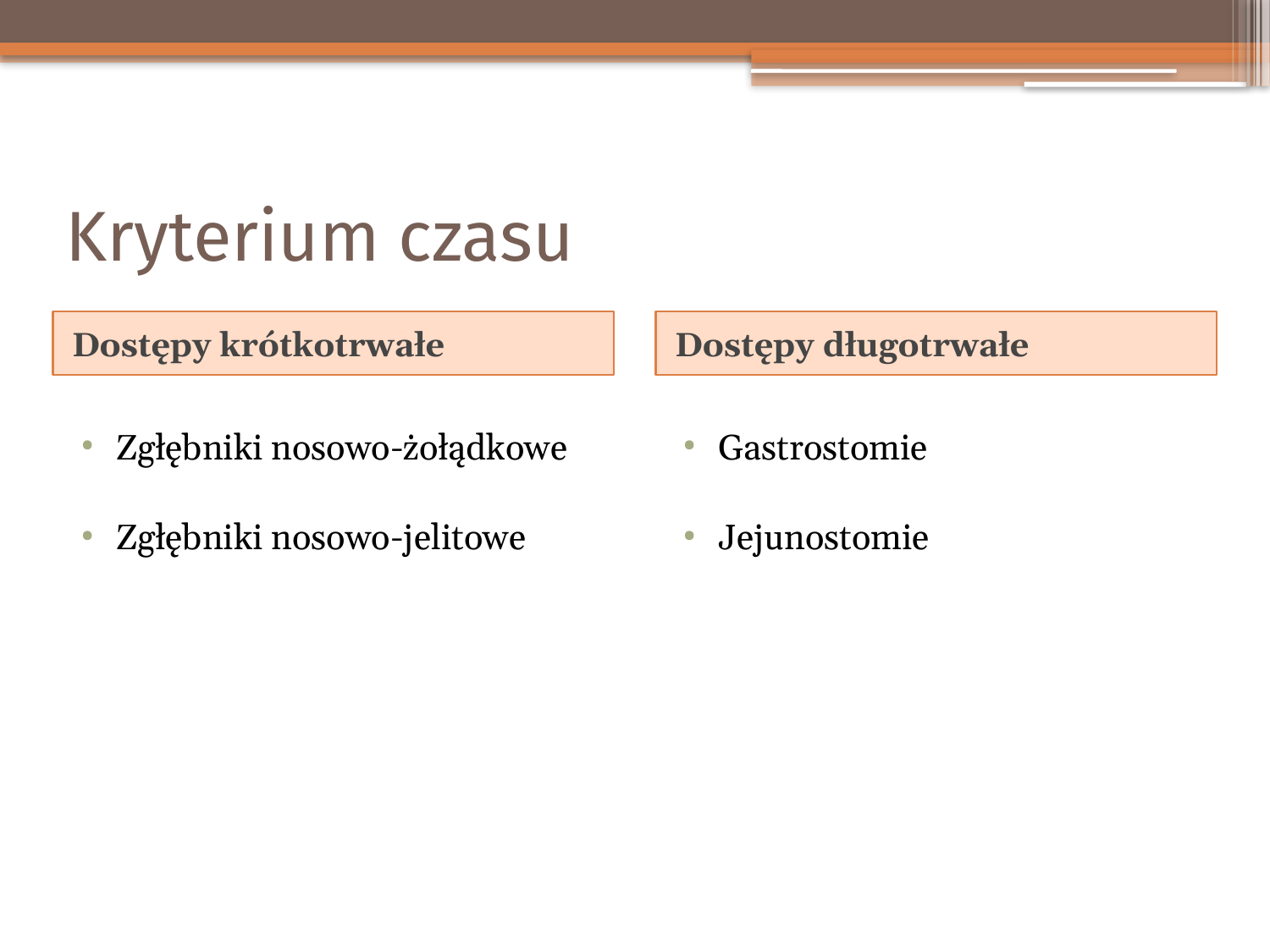

# Kryterium czasu
Dostępy krótkotrwałe
Dostępy długotrwałe
Zgłębniki nosowo-żołądkowe
Zgłębniki nosowo-jelitowe
Gastrostomie
Jejunostomie